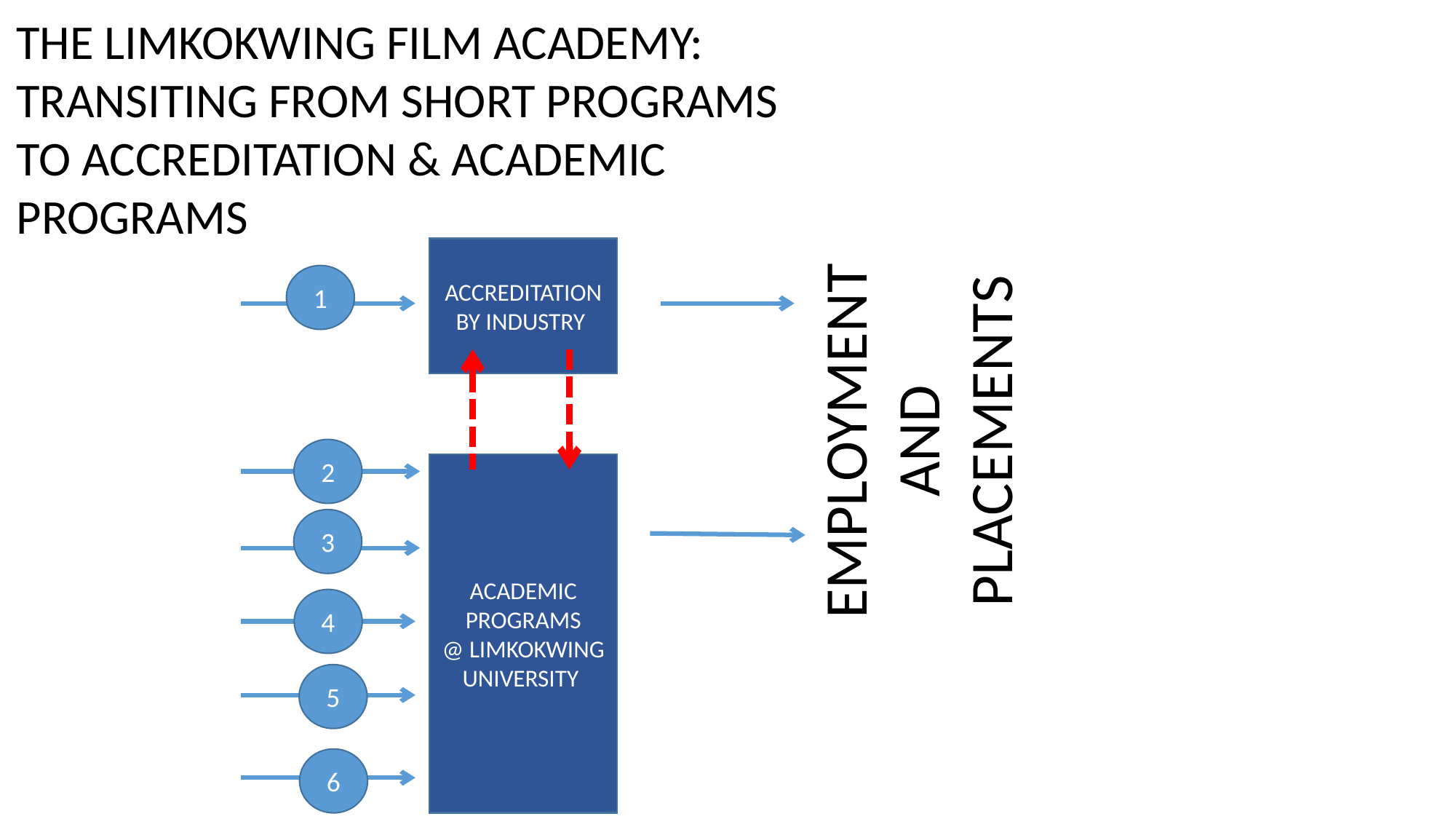

THE LIMKOKWING FILM ACADEMY:
TRANSITING FROM SHORT PROGRAMS
TO ACCREDITATION & ACADEMIC PROGRAMS

ACCREDITATION
BY INDUSTRY
1
EMPLOYMENT AND PLACEMENTS
2
ACADEMIC
PROGRAMS
@ LIMKOKWING
UNIVERSITY
3
4
5
6